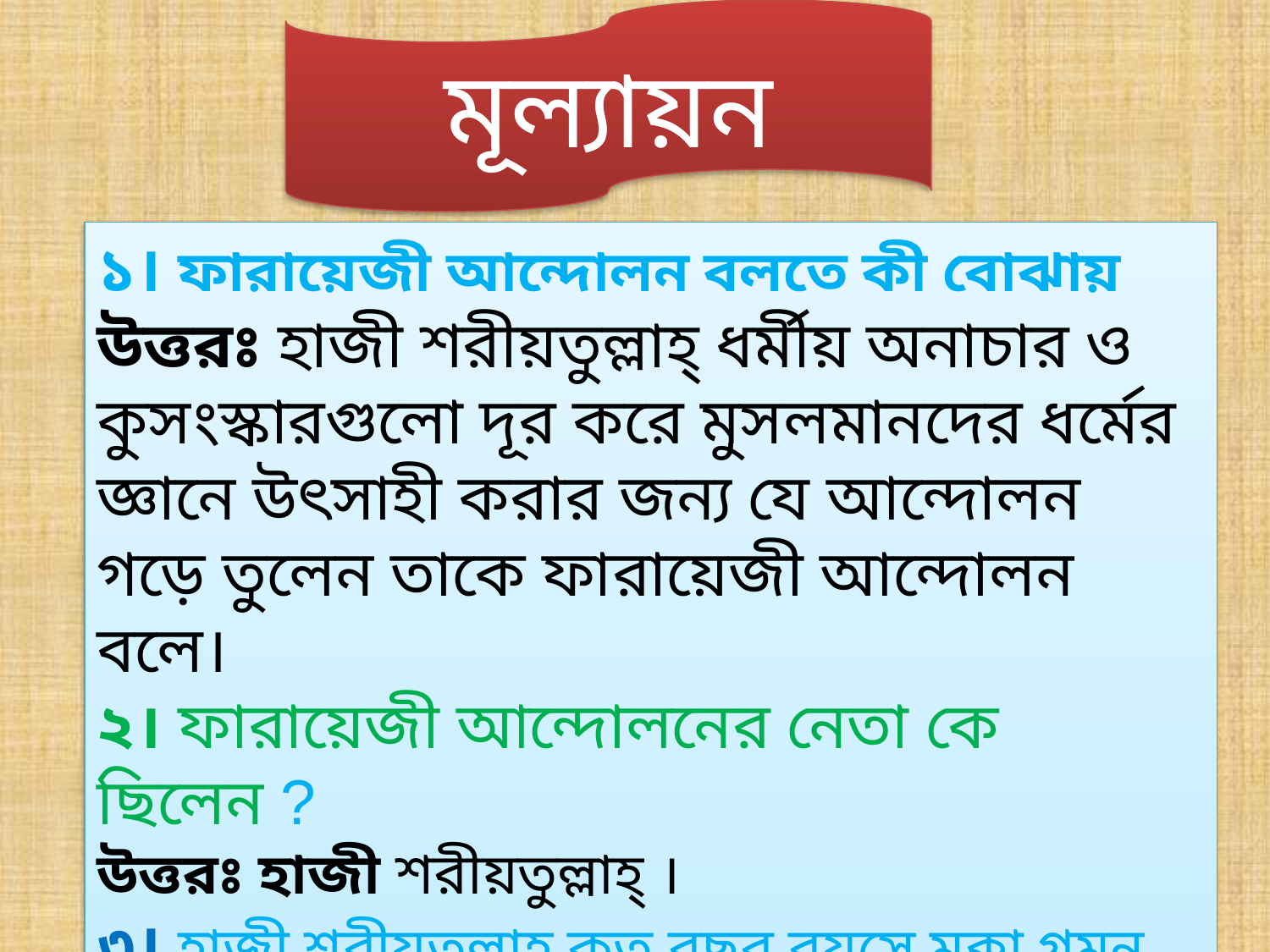

মূল্যায়ন
১। ফারায়েজী আন্দোলন বলতে কী বোঝায়
উত্তরঃ হাজী শরীয়তুল্লাহ্ ধর্মীয় অনাচার ও কুসংস্কারগুলো দূর করে মুসলমানদের ধর্মের জ্ঞানে উৎসাহী করার জন্য যে আন্দোলন গড়ে তুলেন তাকে ফারায়েজী আন্দোলন বলে।
২। ফারায়েজী আন্দোলনের নেতা কে ছিলেন ?
উত্তরঃ হাজী শরীয়তুল্লাহ্ ।
৩। হাজী শরীয়তুল্লাহ্ কত বছর বয়সে মক্কা গমন করেন?
উত্তরঃ ১৮ বছর।